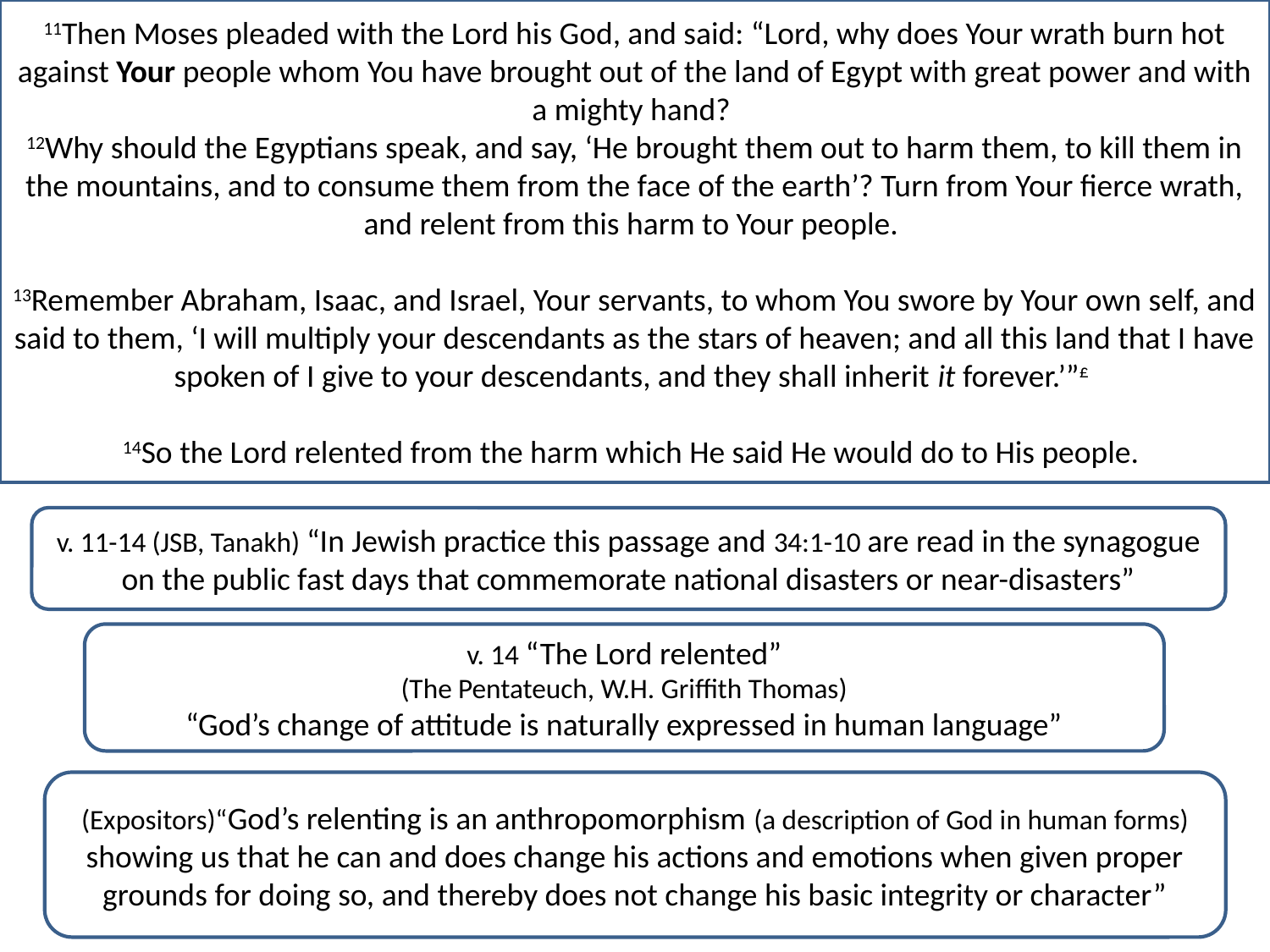

11Then Moses pleaded with the Lord his God, and said: “Lord, why does Your wrath burn hot against Your people whom You have brought out of the land of Egypt with great power and with a mighty hand?
12Why should the Egyptians speak, and say, ‘He brought them out to harm them, to kill them in the mountains, and to consume them from the face of the earth’? Turn from Your fierce wrath, and relent from this harm to Your people.

13Remember Abraham, Isaac, and Israel, Your servants, to whom You swore by Your own self, and said to them, ‘I will multiply your descendants as the stars of heaven; and all this land that I have spoken of I give to your descendants, and they shall inherit it forever.’”£
14So the Lord relented from the harm which He said He would do to His people.
v. 11-14 (JSB, Tanakh) “In Jewish practice this passage and 34:1-10 are read in the synagogue on the public fast days that commemorate national disasters or near-disasters”
v. 14 “The Lord relented”
(The Pentateuch, W.H. Griffith Thomas)
“God’s change of attitude is naturally expressed in human language”
(Expositors)“God’s relenting is an anthropomorphism (a description of God in human forms) showing us that he can and does change his actions and emotions when given proper grounds for doing so, and thereby does not change his basic integrity or character”